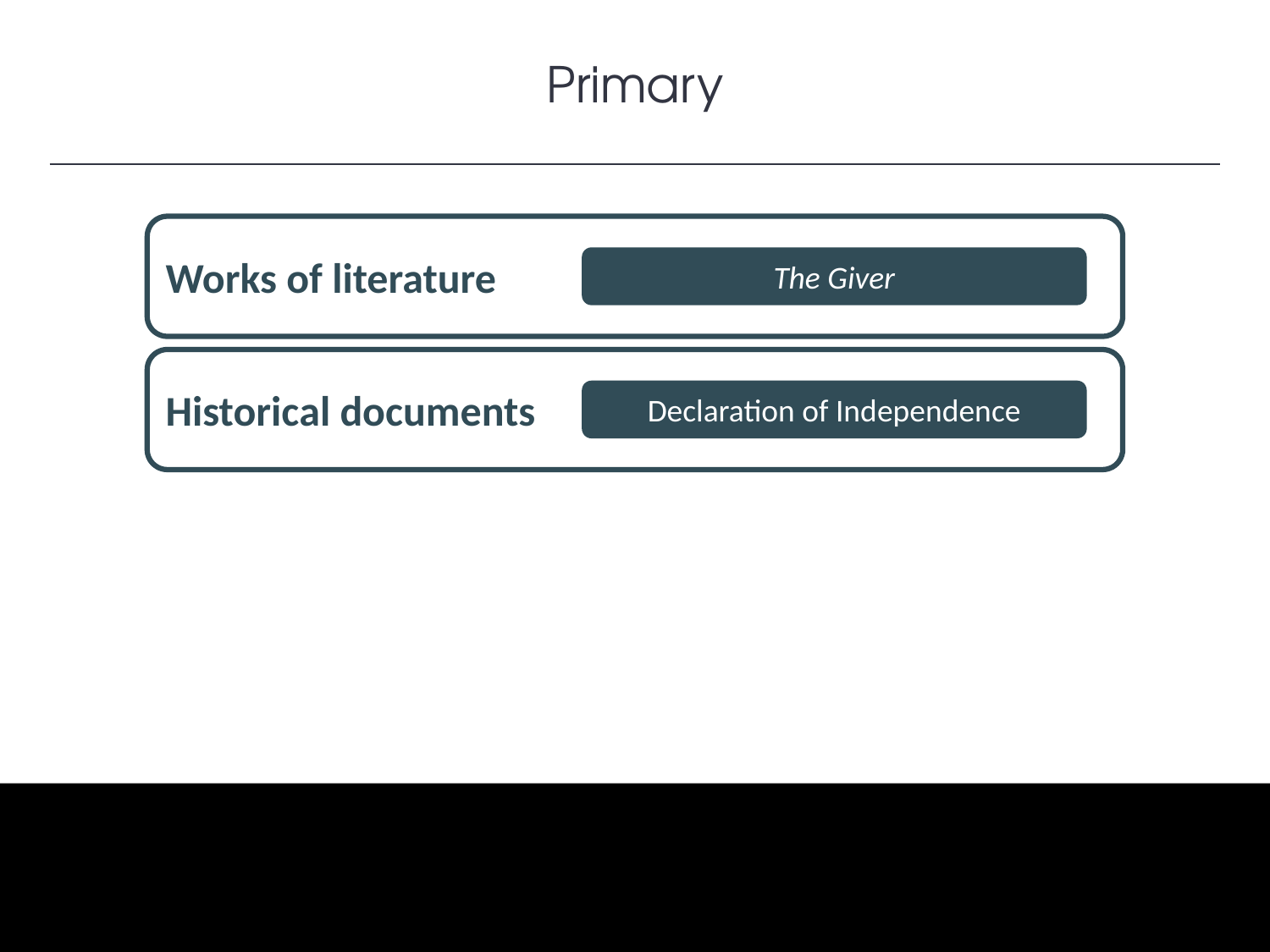

Primary
Works of literature
The Giver
Historical documents
Declaration of Independence

HAWKES LEARNING